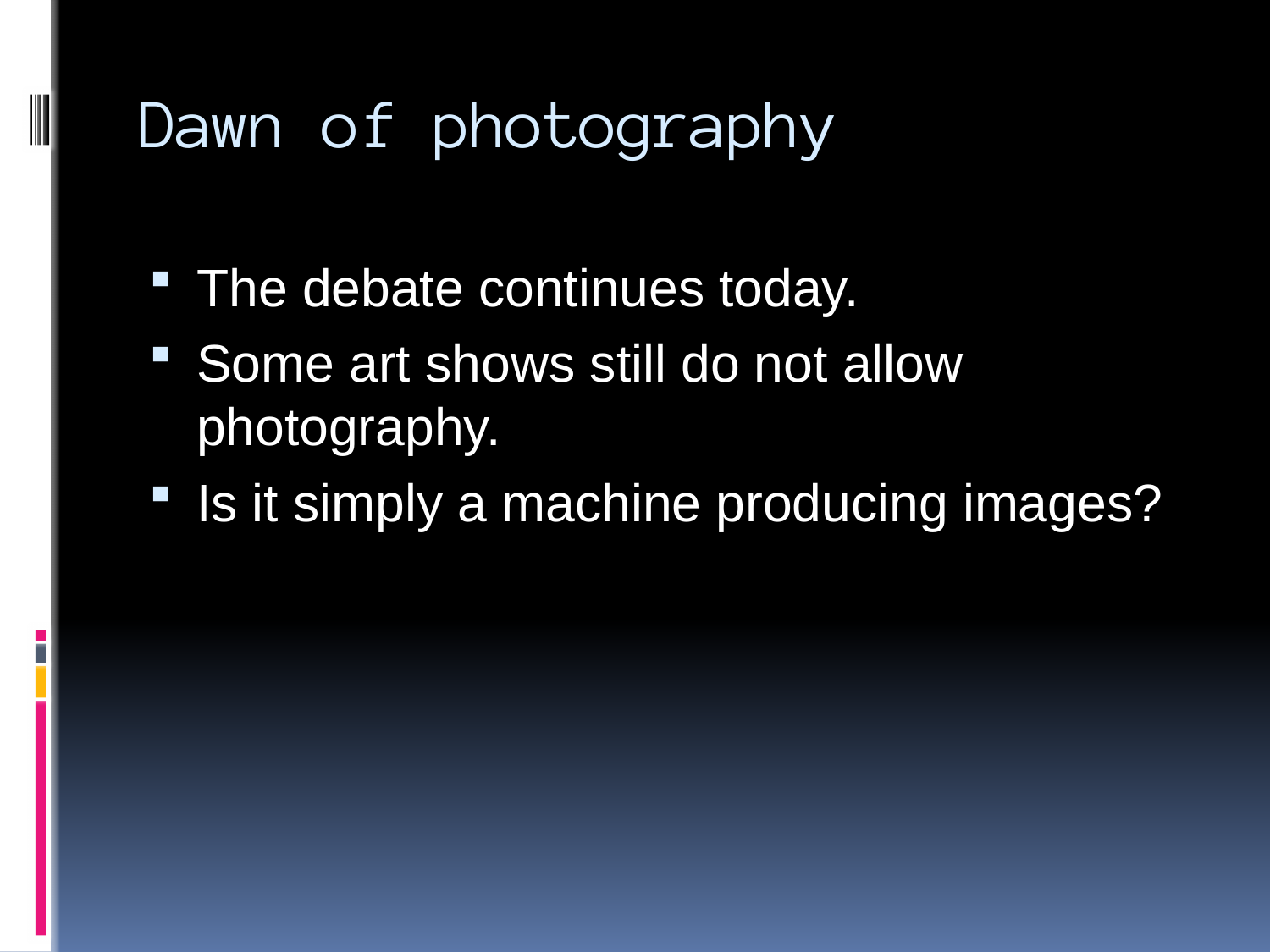

# Dawn of photography
The debate continues today.
Some art shows still do not allow photography.
Is it simply a machine producing images?